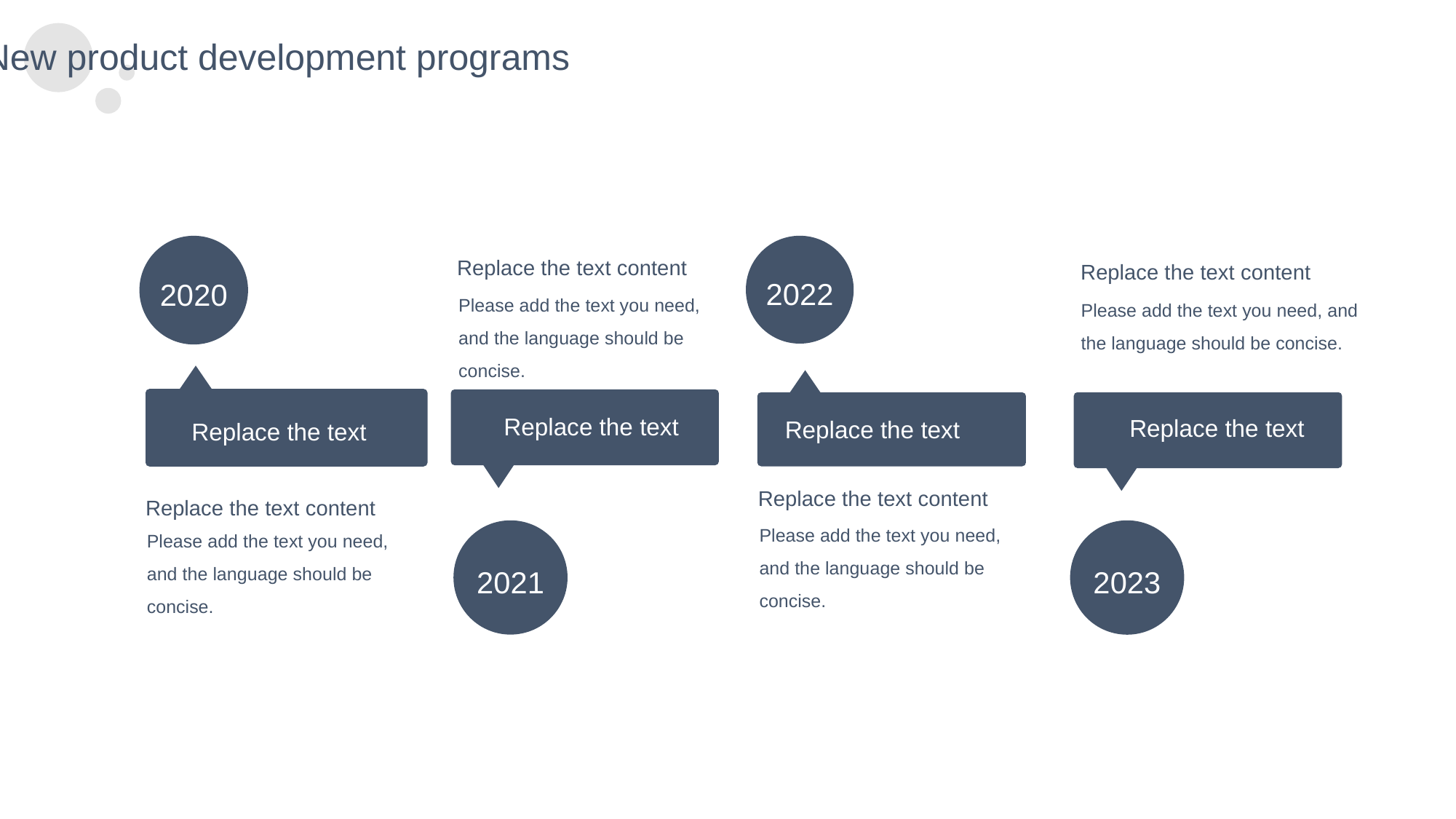

New product development programs

2020

2022
Replace the text content
Replace the text content
Please add the text you need, and the language should be concise.
Please add the text you need, and the language should be concise.

Replace the text
Replace the text
Replace the text
Replace the text
Replace the text content
Replace the text content
Please add the text you need, and the language should be concise.
Please add the text you need, and the language should be concise.

2021

2023